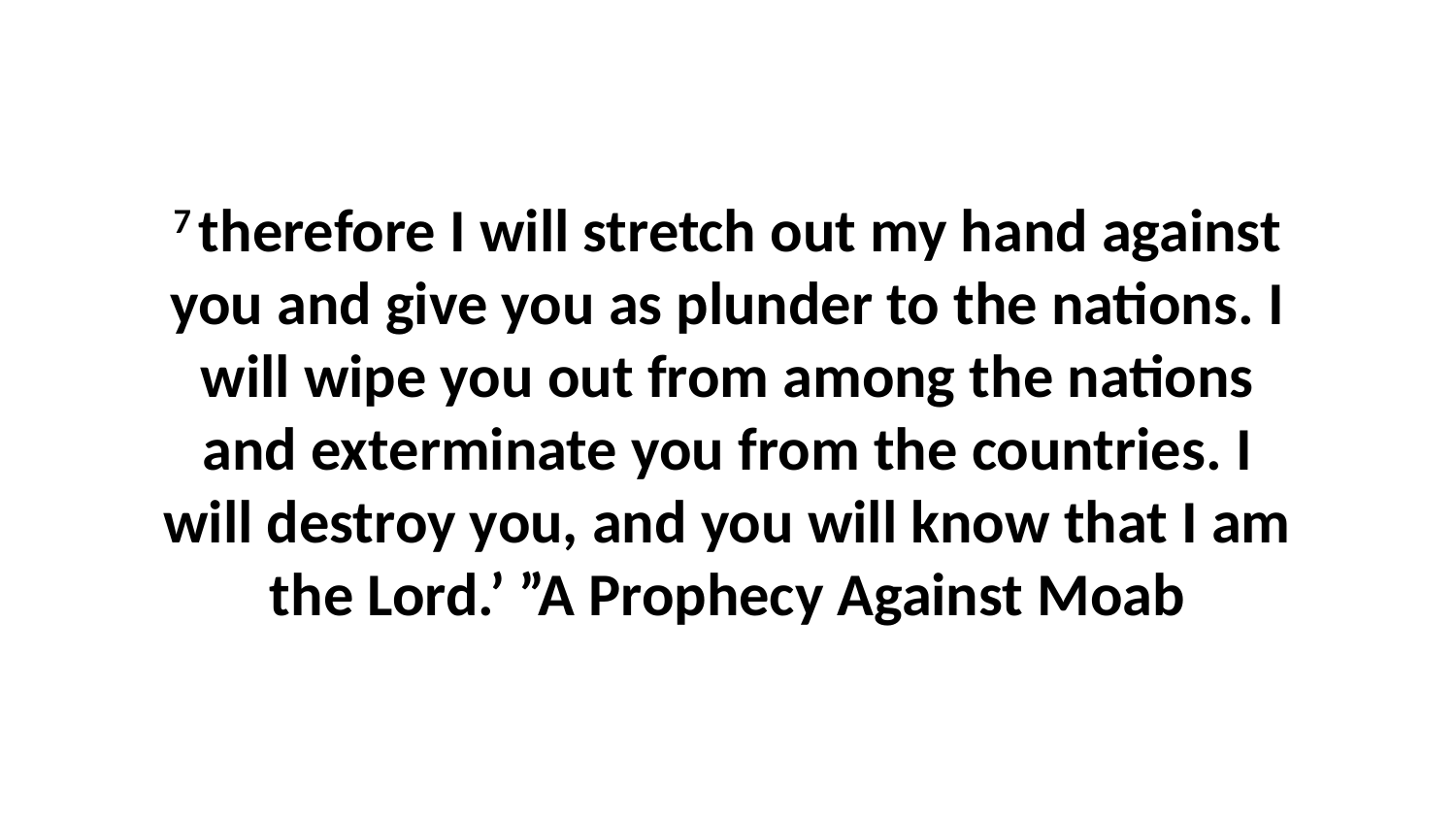

7 therefore I will stretch out my hand against you and give you as plunder to the nations. I will wipe you out from among the nations and exterminate you from the countries. I will destroy you, and you will know that I am the Lord.’ ”A Prophecy Against Moab